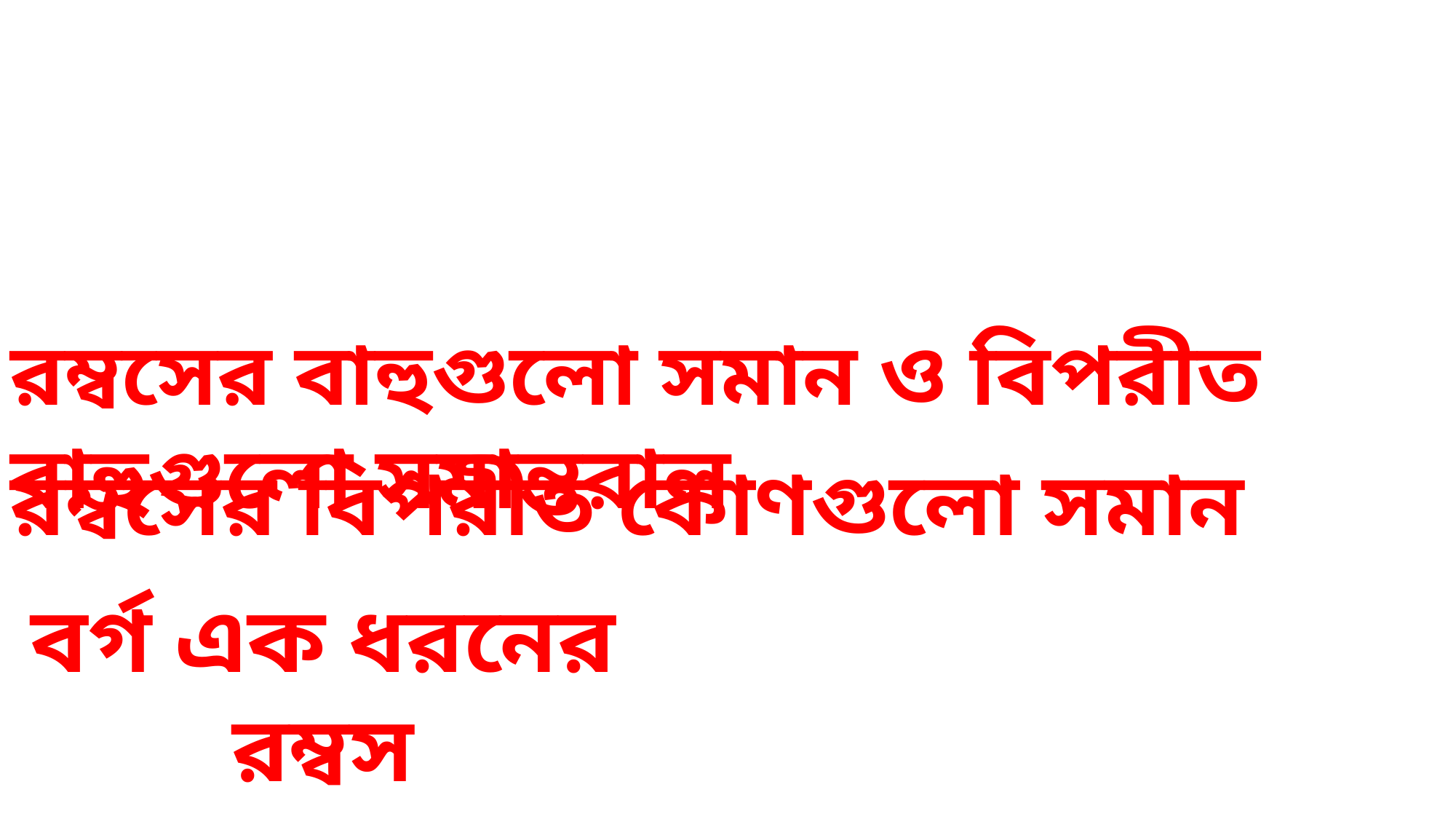

রম্বসের বাহুগুলো সমান ও বিপরীত বাহুগুলো সমান্তরাল
রম্বসের বিপরীত কোণগুলো সমান
বর্গ এক ধরনের রম্বস